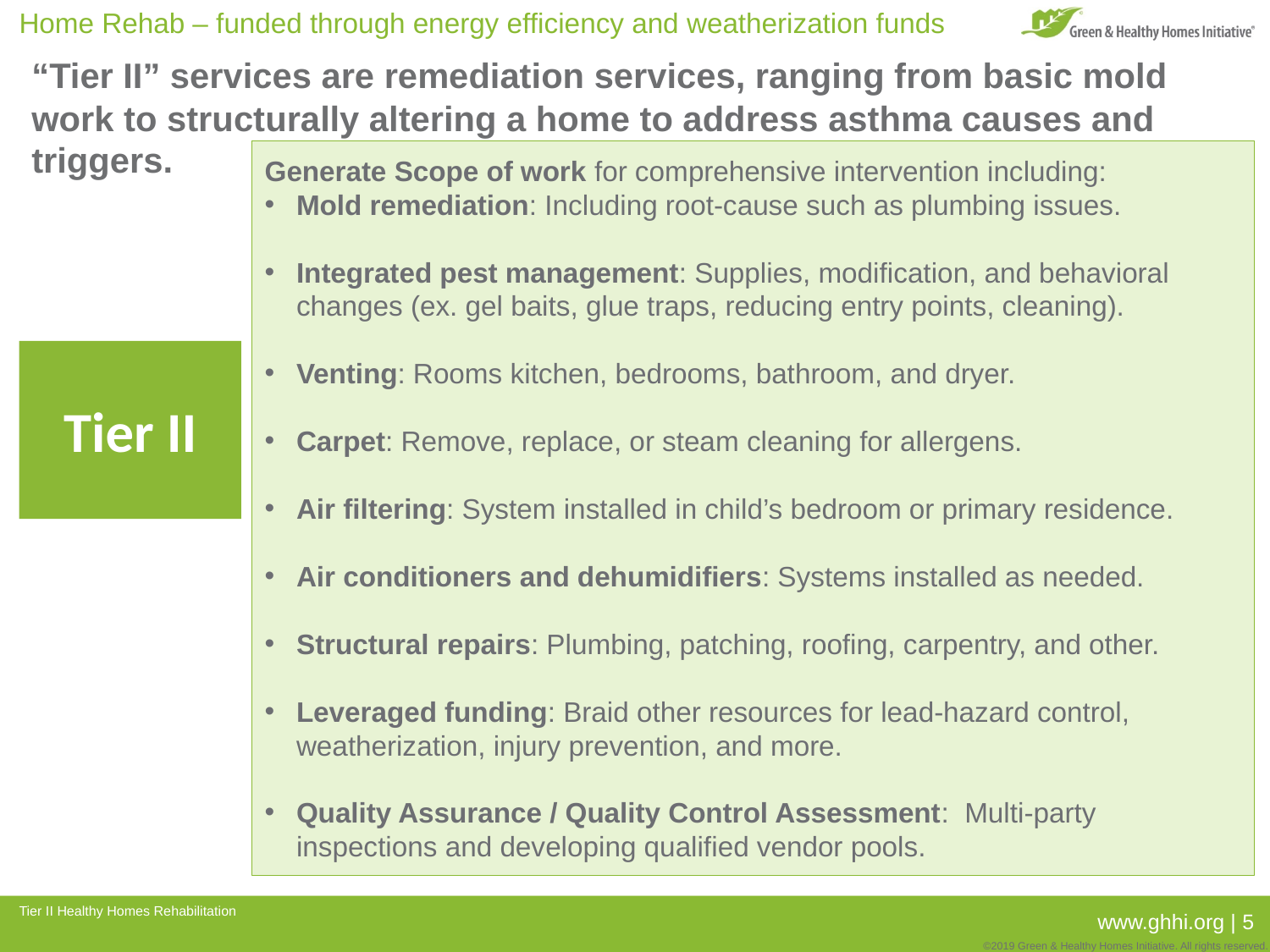

Home Rehab – funded through energy efficiency and weatherization funds

# “Tier II” services are remediation services, ranging from basic mold work to structurally altering a home to address asthma causes and triggers.
Generate Scope of work for comprehensive intervention including:
Mold remediation: Including root-cause such as plumbing issues.

Integrated pest management: Supplies, modification, and behavioral changes (ex. gel baits, glue traps, reducing entry points, cleaning).

Venting: Rooms kitchen, bedrooms, bathroom, and dryer.

Carpet: Remove, replace, or steam cleaning for allergens.

Air filtering: System installed in child’s bedroom or primary residence.

Air conditioners and dehumidifiers: Systems installed as needed.

Structural repairs: Plumbing, patching, roofing, carpentry, and other.

Leveraged funding: Braid other resources for lead-hazard control, weatherization, injury prevention, and more.

Quality Assurance / Quality Control Assessment:  Multi-party inspections and developing qualified vendor pools.
Tier II
Tier II Healthy Homes Rehabilitation